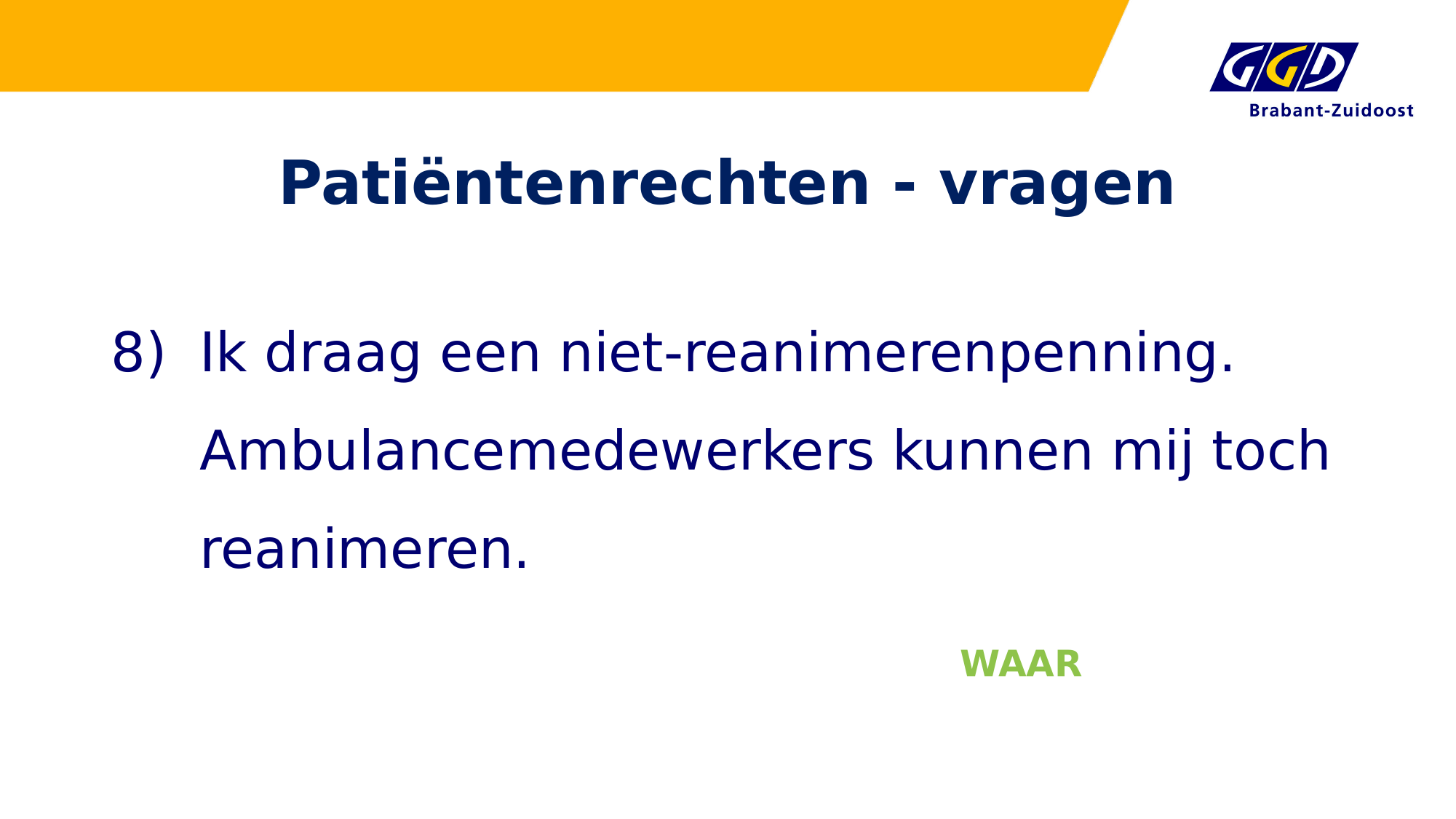

# Patiëntenrechten - vragen
Ik draag een niet-reanimerenpenning. Ambulancemedewerkers kunnen mij toch reanimeren.

WAAR